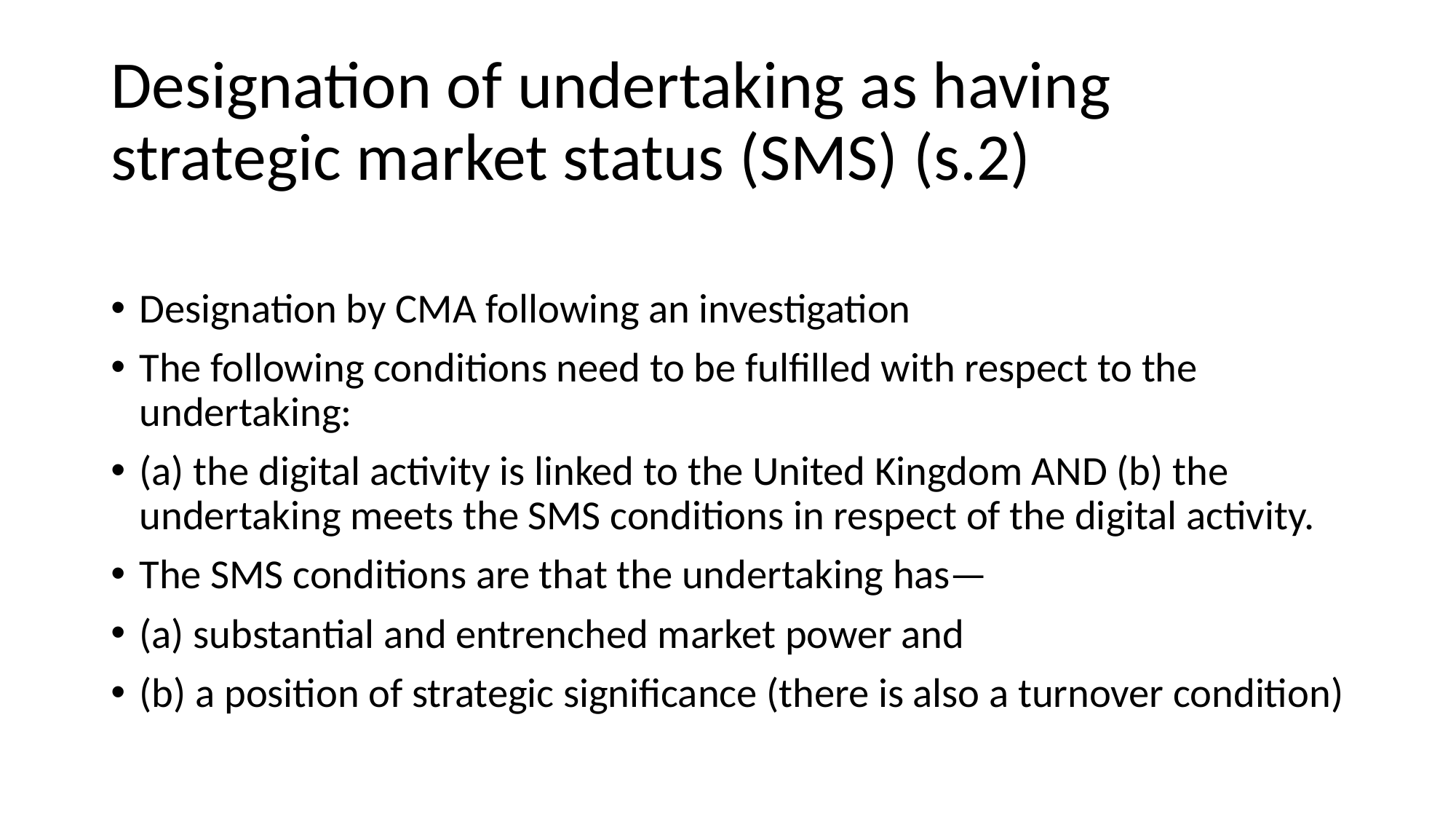

# Designation of undertaking as having strategic market status (SMS) (s.2)

Designation by CMA following an investigation
The following conditions need to be fulfilled with respect to the undertaking:
(a) the digital activity is linked to the United Kingdom AND (b) the undertaking meets the SMS conditions in respect of the digital activity.
The SMS conditions are that the undertaking has—
(a) substantial and entrenched market power and
(b) a position of strategic significance (there is also a turnover condition)